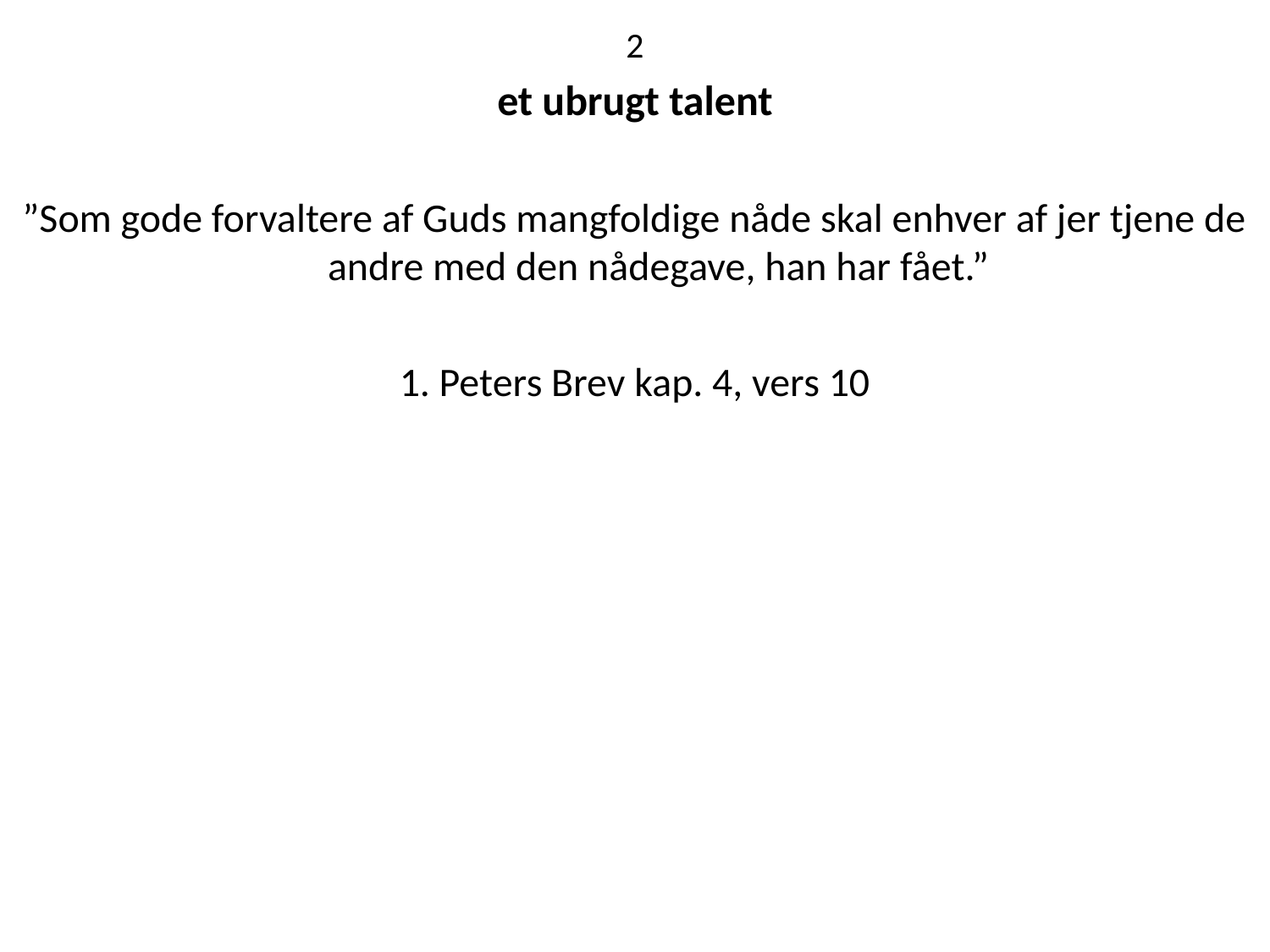

2
et ubrugt talent

”Som gode forvaltere af Guds mangfoldige nåde skal enhver af jer tjene de andre med den nådegave, han har fået.”

1. Peters Brev kap. 4, vers 10